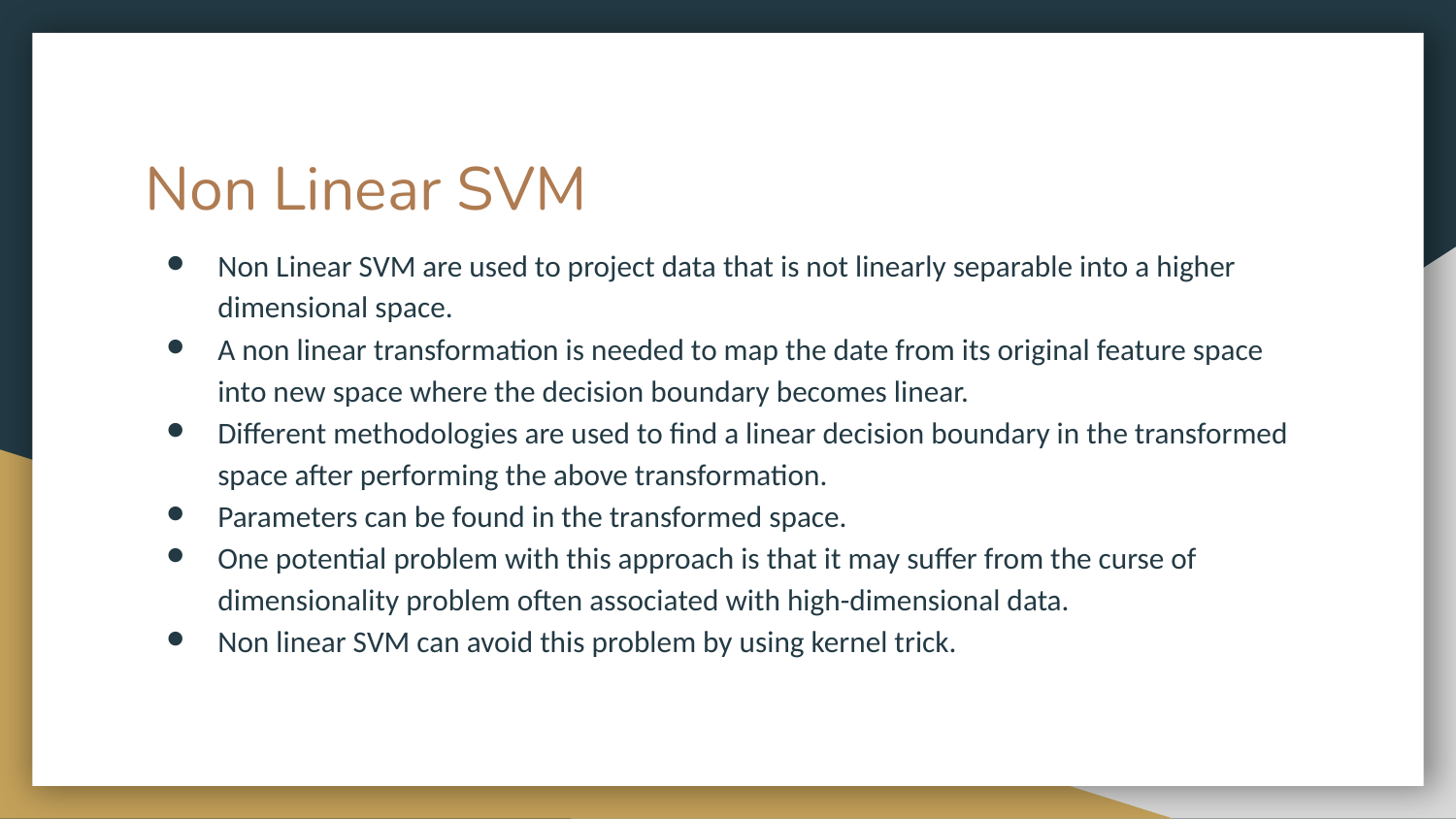

# Non Linear SVM
Non Linear SVM are used to project data that is not linearly separable into a higher dimensional space.
A non linear transformation is needed to map the date from its original feature space into new space where the decision boundary becomes linear.
Different methodologies are used to find a linear decision boundary in the transformed space after performing the above transformation.
Parameters can be found in the transformed space.
One potential problem with this approach is that it may suffer from the curse of dimensionality problem often associated with high-dimensional data.
Non linear SVM can avoid this problem by using kernel trick.